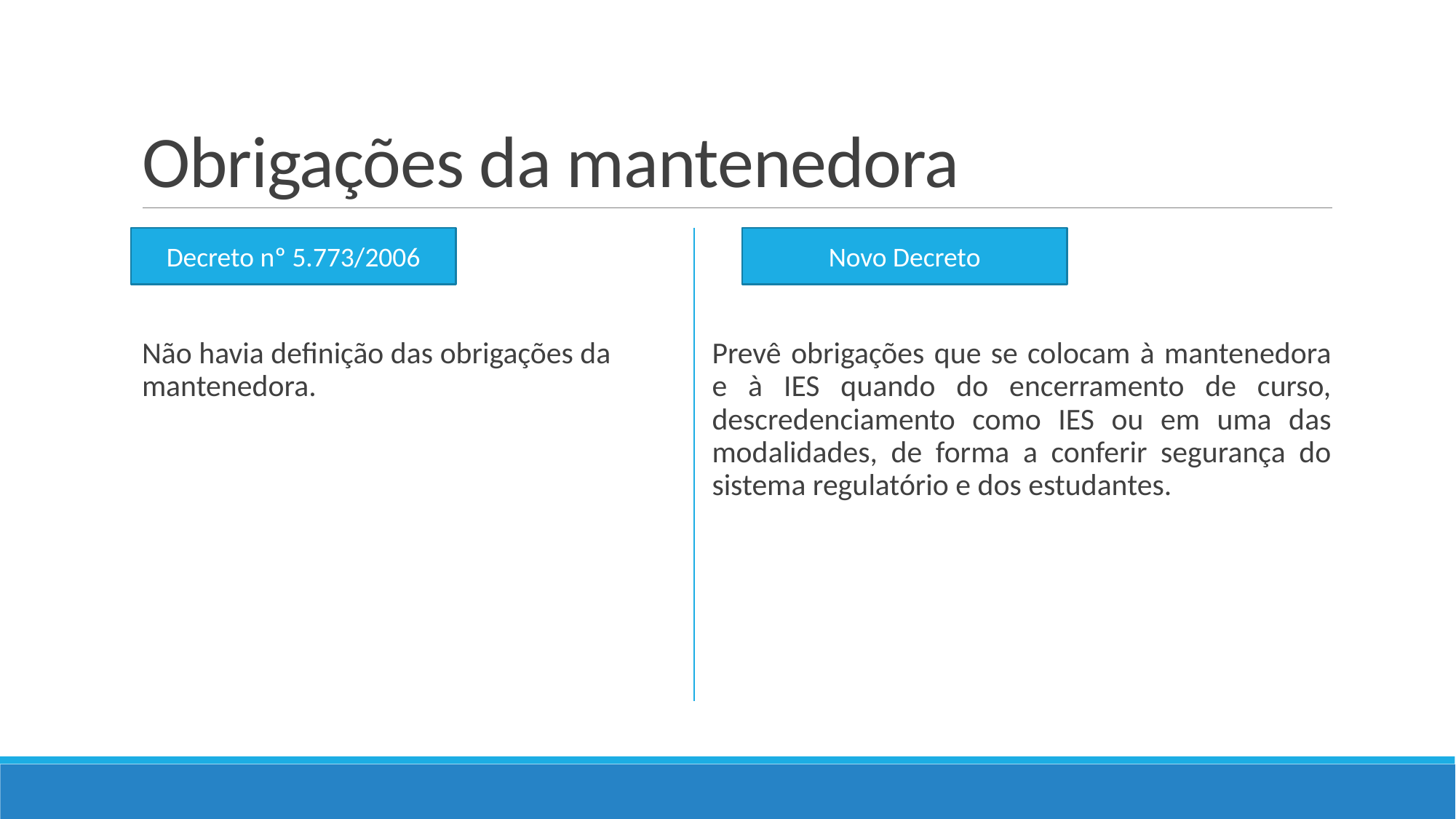

# Obrigações da mantenedora

Não havia definição das obrigações da mantenedora.

Prevê obrigações que se colocam à mantenedora e à IES quando do encerramento de curso, descredenciamento como IES ou em uma das modalidades, de forma a conferir segurança do sistema regulatório e dos estudantes.
Decreto nº 5.773/2006
Novo Decreto